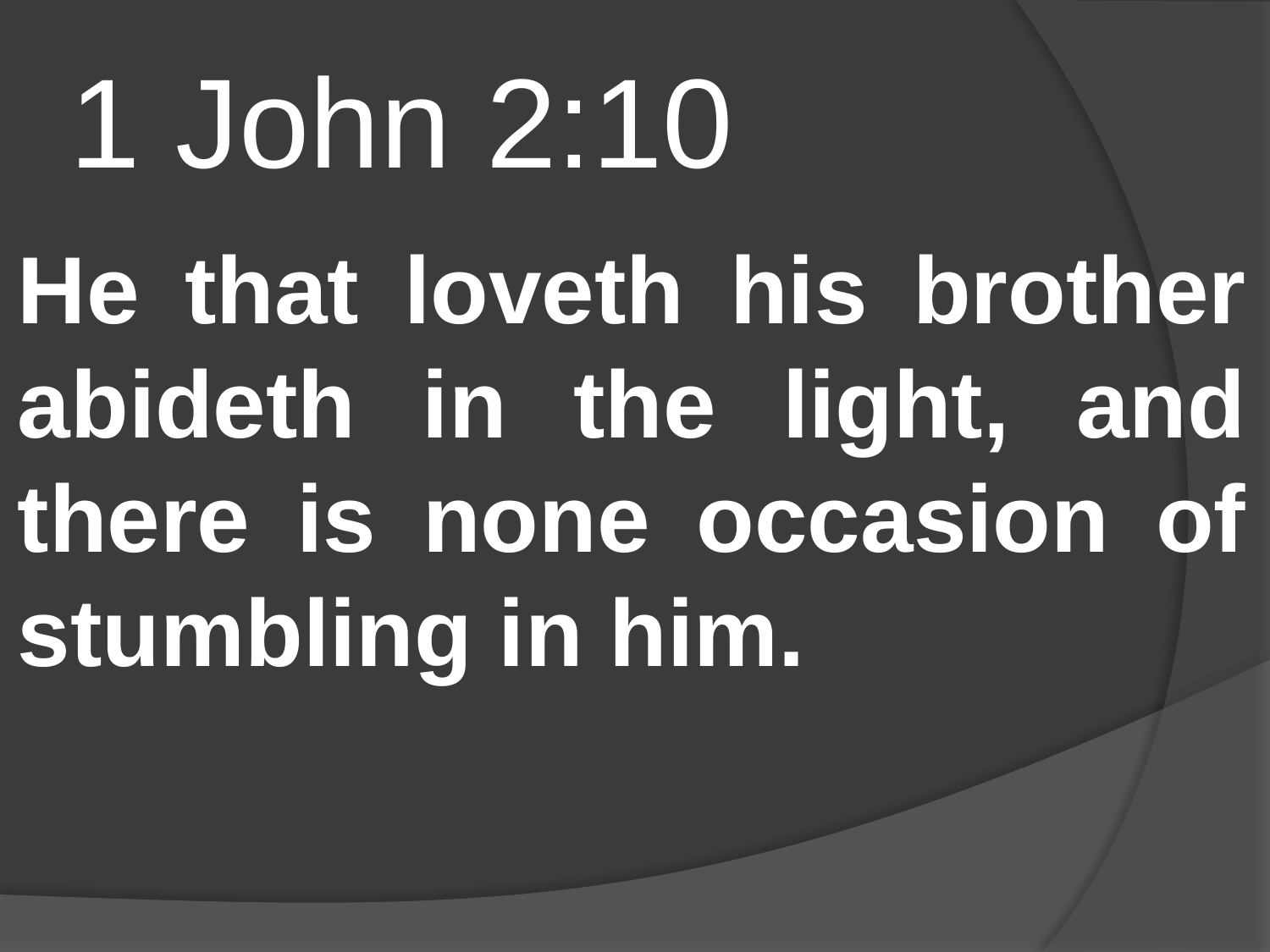

# 1 John 2:10
He that loveth his brother abideth in the light, and there is none occasion of stumbling in him.